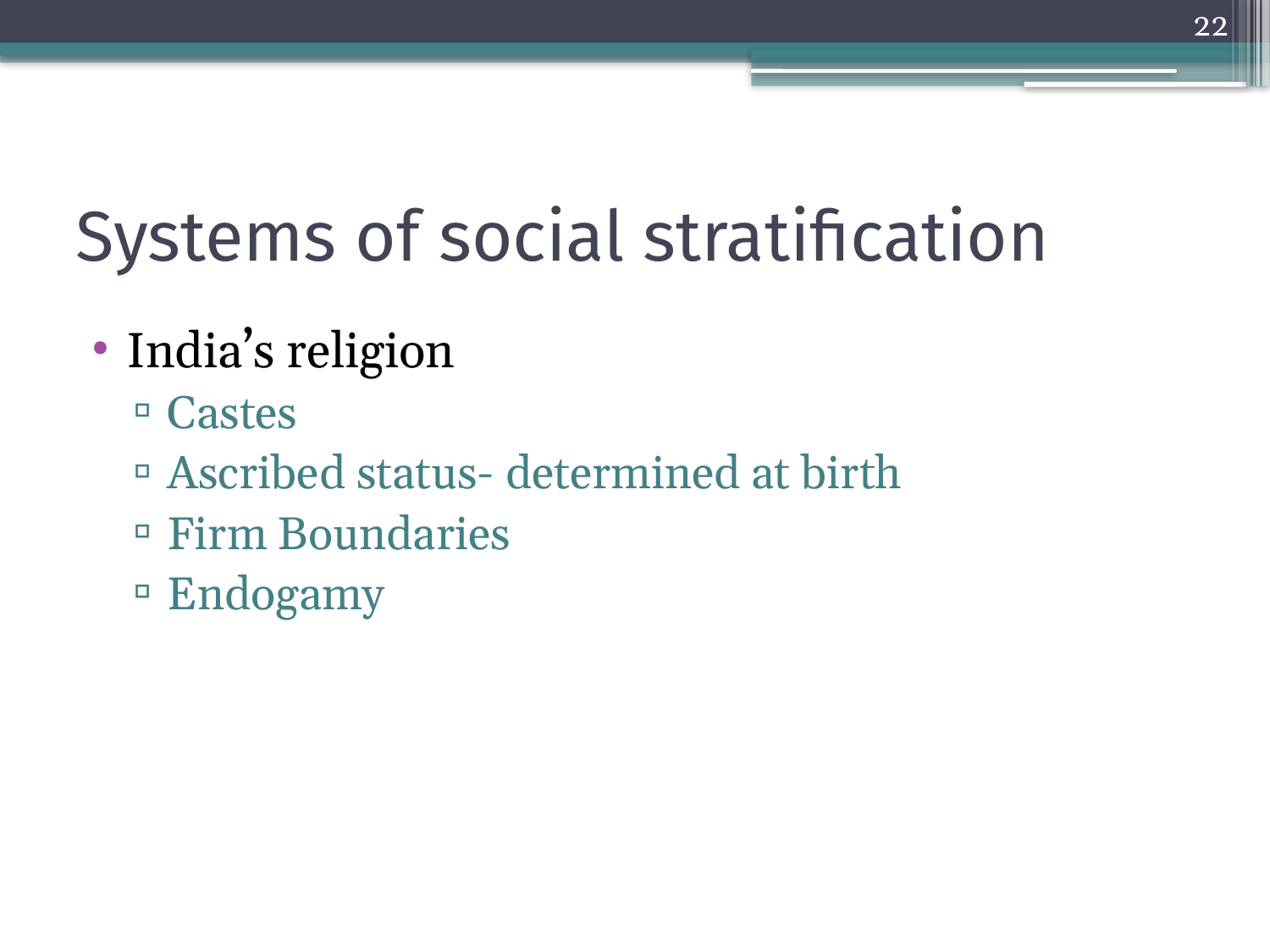

22
# Systems of social stratification
India’s religion
Castes
Ascribed status- determined at birth
Firm Boundaries
Endogamy